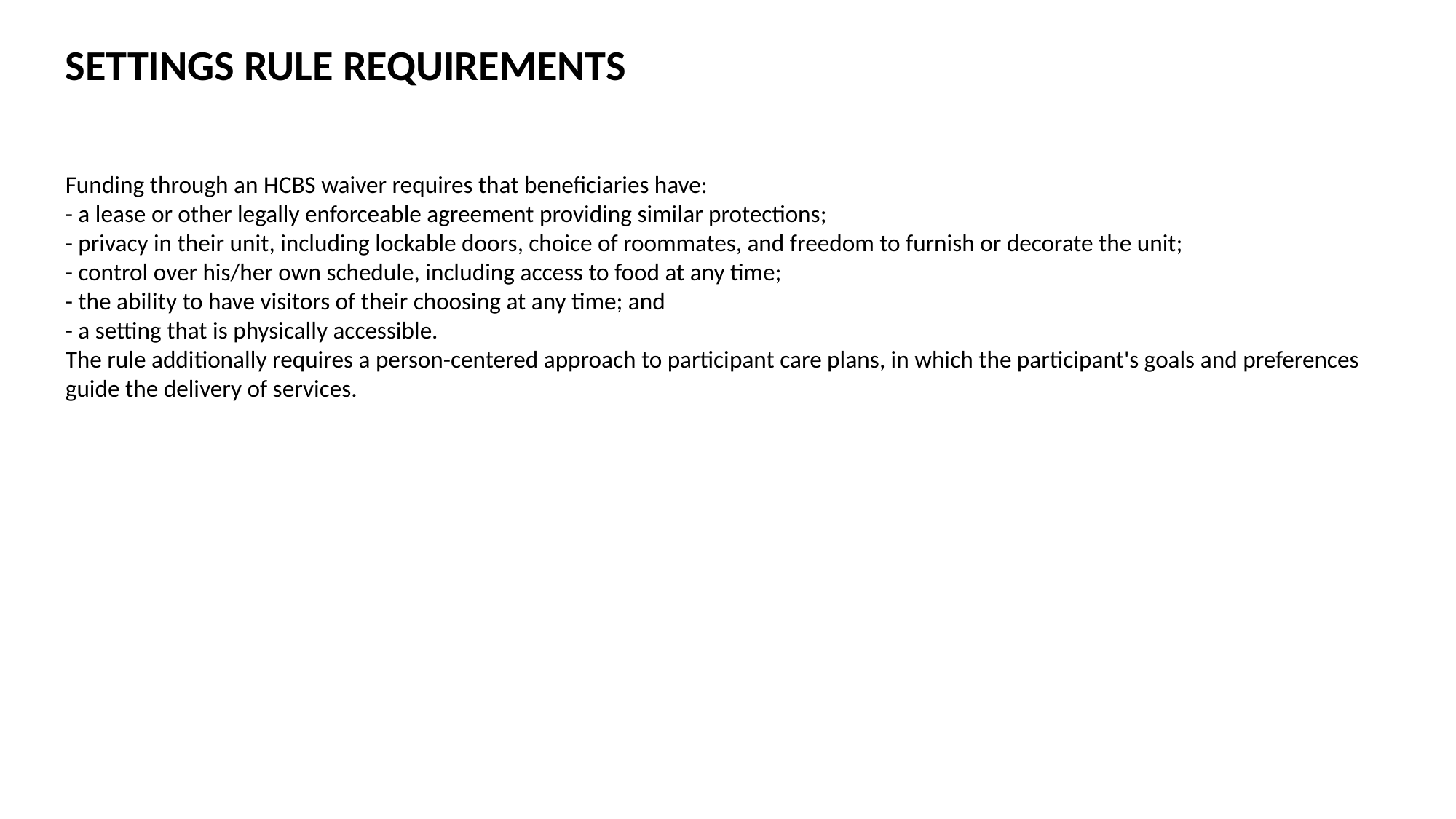

SETTINGS RULE REQUIREMENTS
Funding through an HCBS waiver requires that beneficiaries have:
- a lease or other legally enforceable agreement providing similar protections;
- privacy in their unit, including lockable doors, choice of roommates, and freedom to furnish or decorate the unit;
- control over his/her own schedule, including access to food at any time;
- the ability to have visitors of their choosing at any time; and
- a setting that is physically accessible.
The rule additionally requires a person-centered approach to participant care plans, in which the participant's goals and preferences guide the delivery of services.